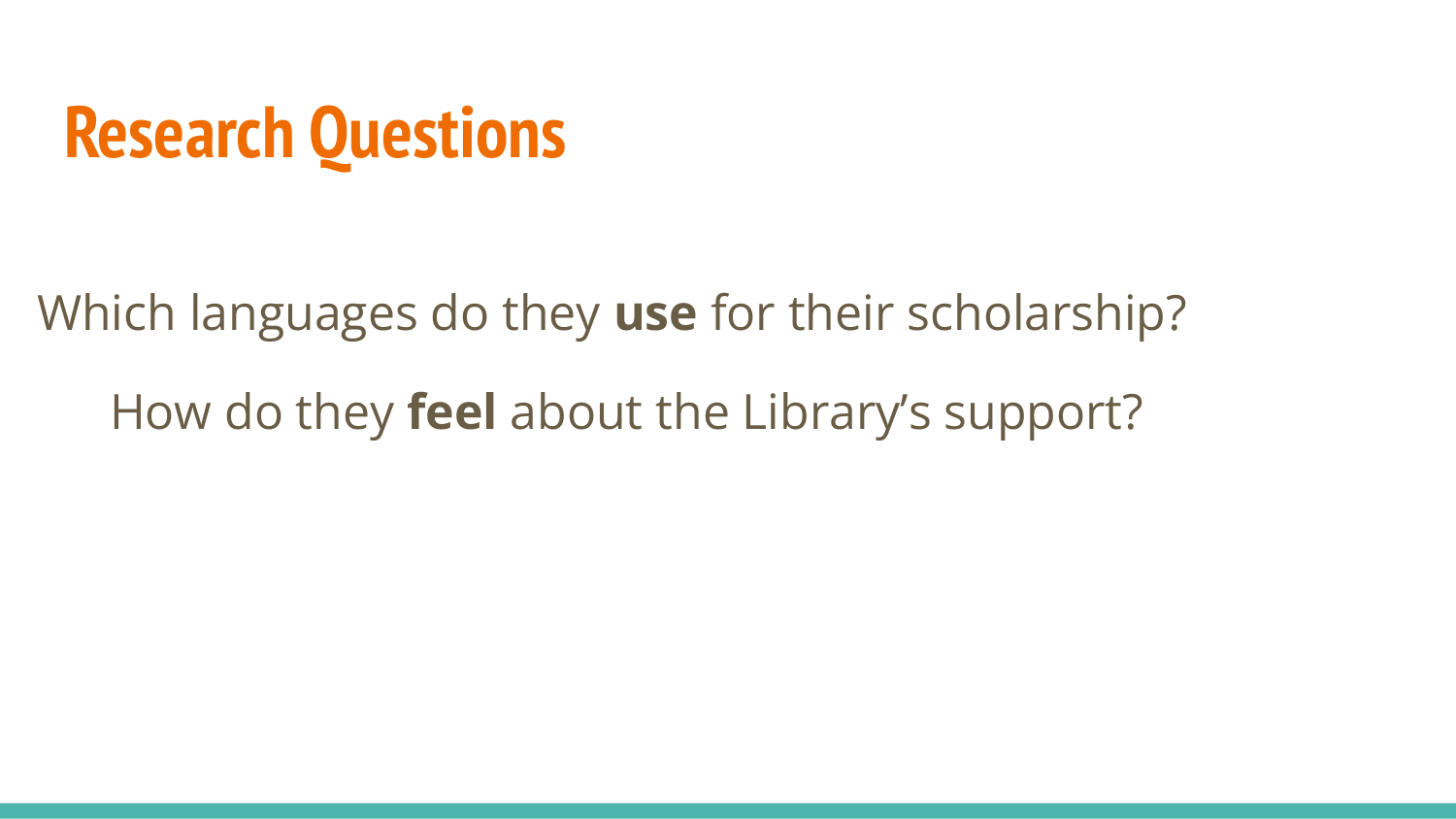

# Research Questions

Which languages do they use for their scholarship?
How do they feel about the Library’s support?